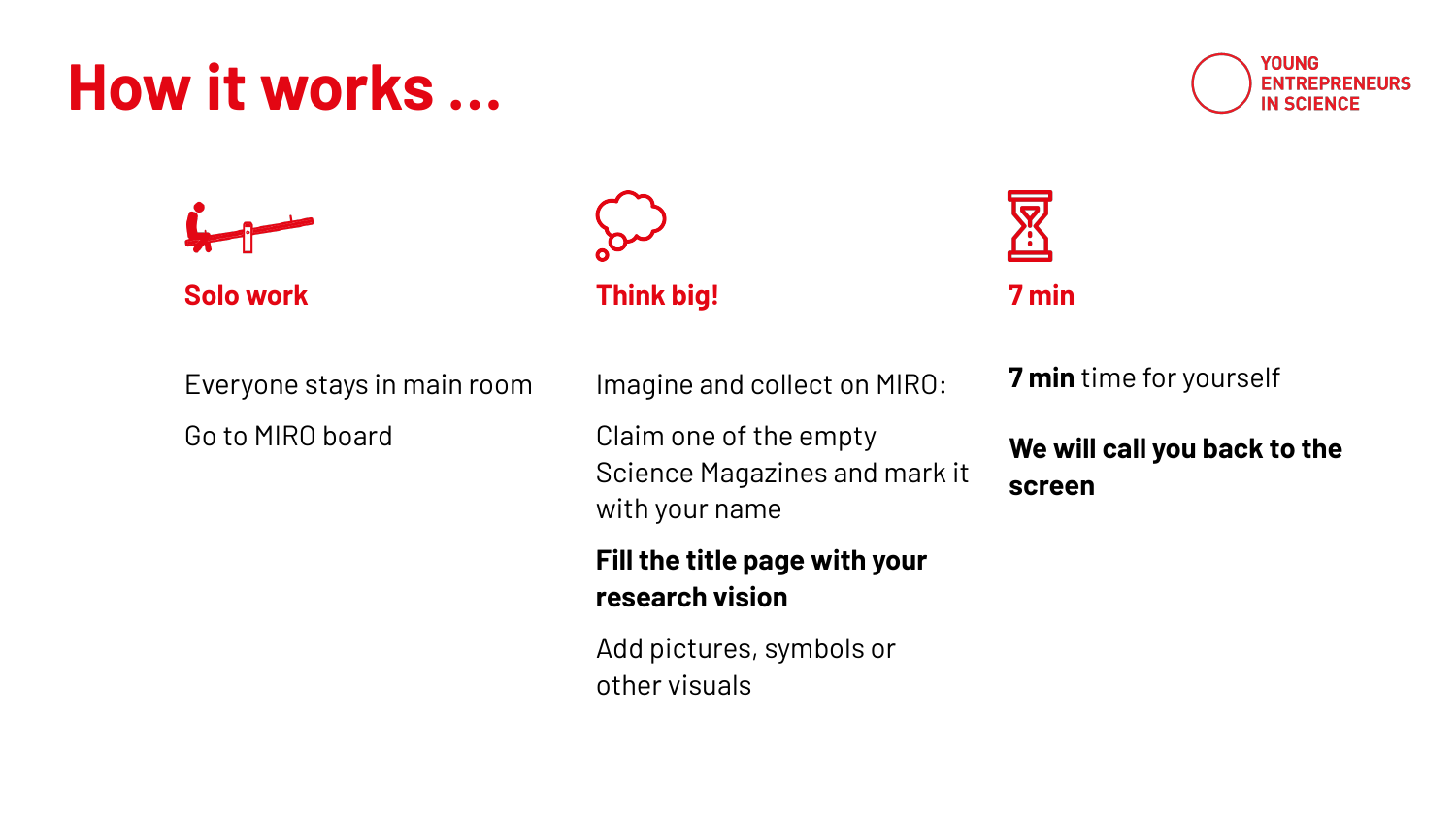

Solo work
Think big!
7 min
Everyone stays in main room
Go to MIRO board

Imagine and collect on MIRO:
Claim one of the empty Science Magazines and mark it with your name
Fill the title page with your research vision
Add pictures, symbols or
other visuals

7 min time for yourself
We will call you back to the screen